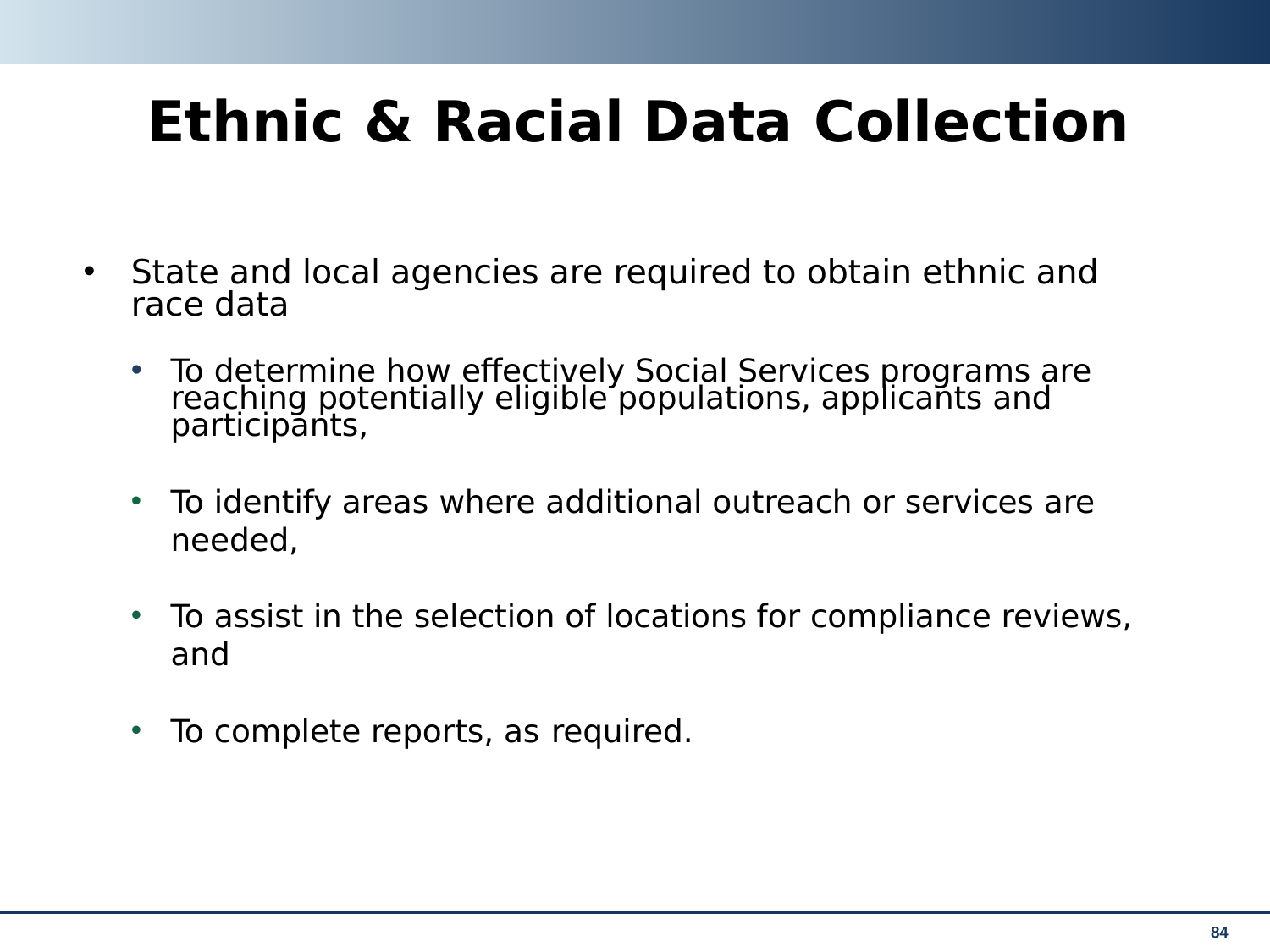

# Ethnic & Racial Data Collection
State and local agencies are required to obtain ethnic and race data

To determine how effectively Social Services programs are reaching potentially eligible populations, applicants and participants,

To identify areas where additional outreach or services are needed,

To assist in the selection of locations for compliance reviews, and

To complete reports, as required.